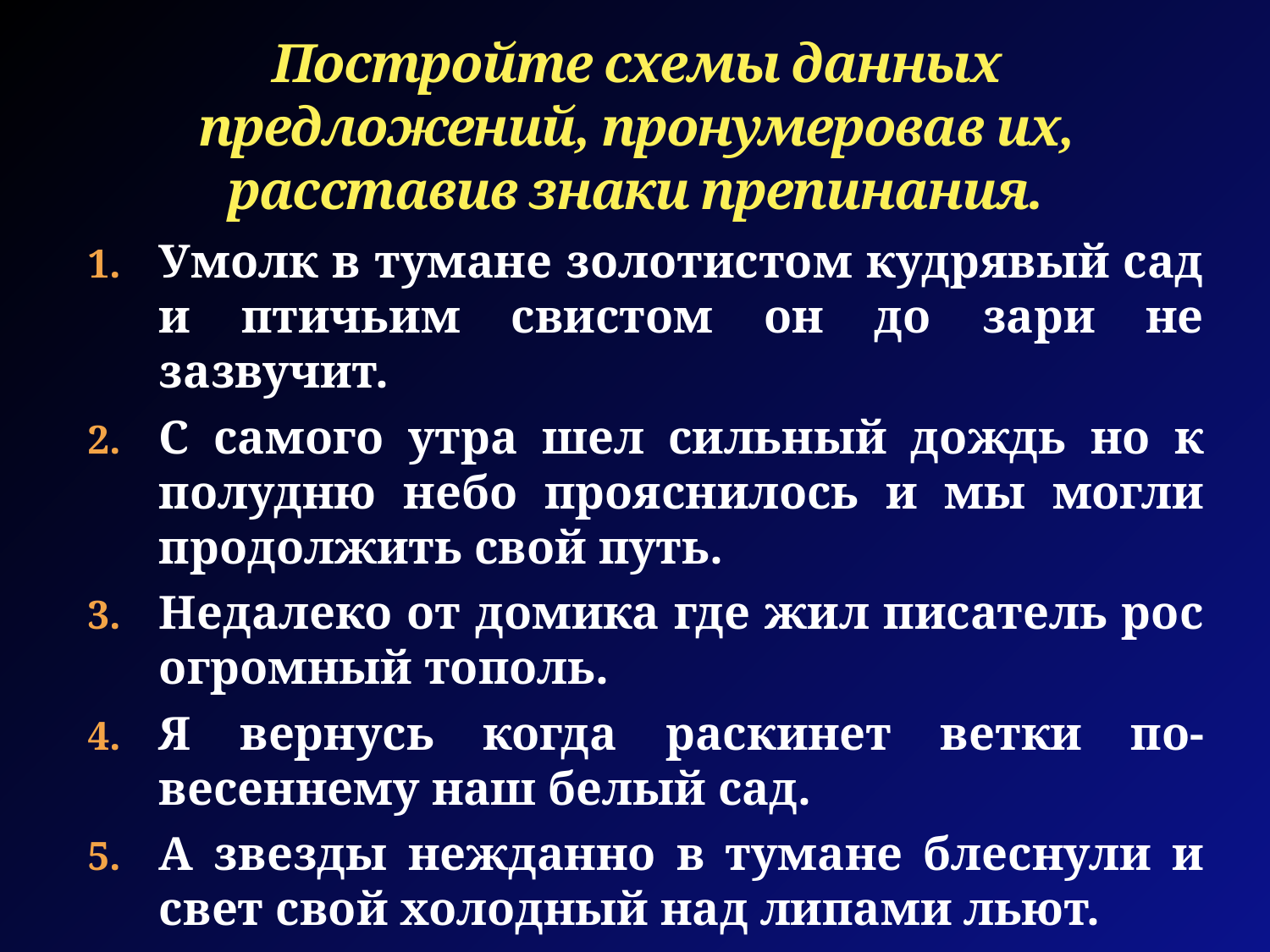

# Постройте схемы данных предложений, пронумеровав их, расставив знаки препинания.
Умолк в тумане золотистом кудрявый сад и птичьим свистом он до зари не зазвучит.
С самого утра шел сильный дождь но к полудню небо прояснилось и мы могли продолжить свой путь.
Недалеко от домика где жил писатель рос огромный тополь.
Я вернусь когда раскинет ветки по-весеннему наш белый сад.
А звезды нежданно в тумане блеснули и свет свой холодный над липами льют.